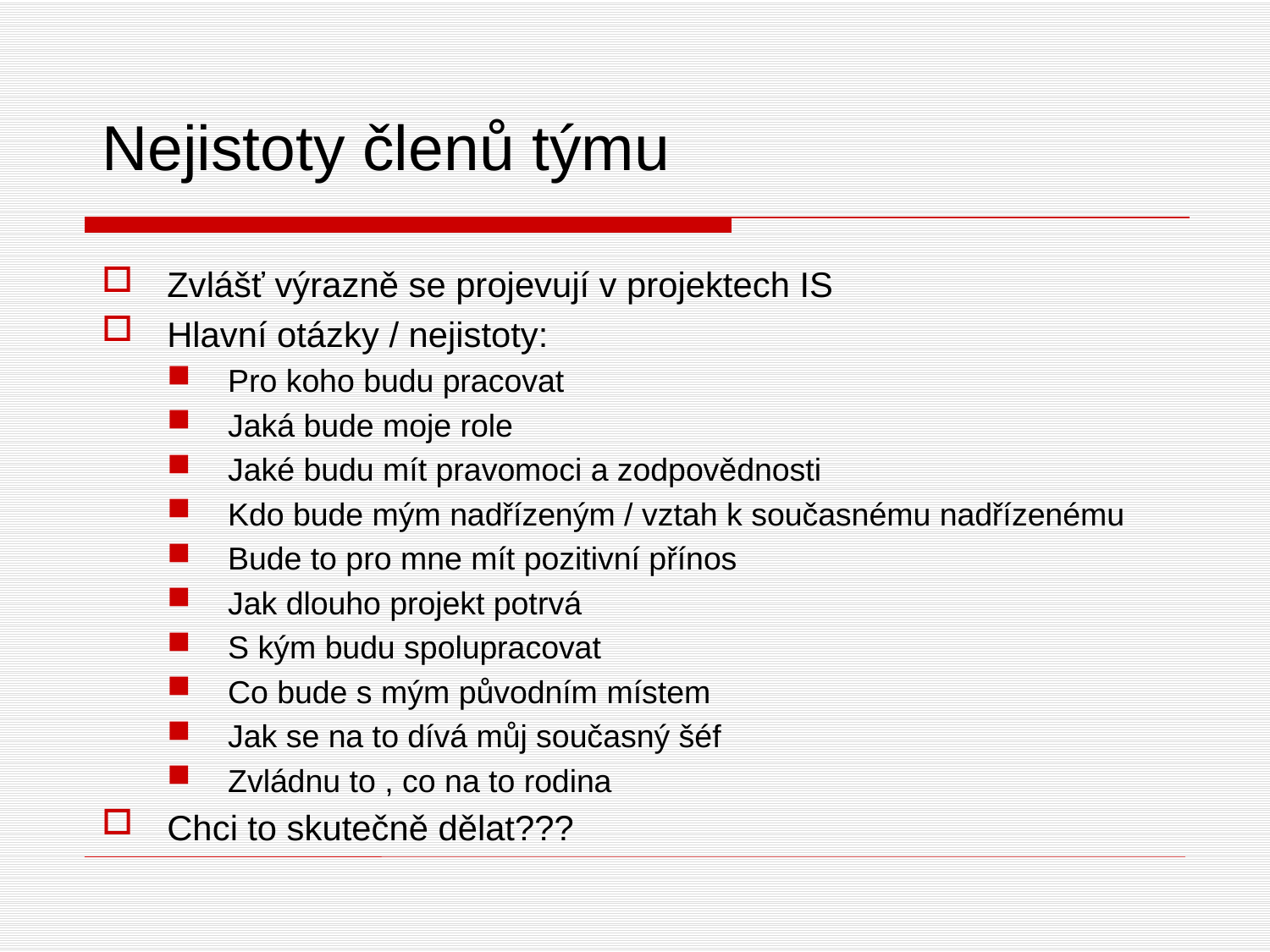

Nejistoty členů týmu
Zvlášť výrazně se projevují v projektech IS
Hlavní otázky / nejistoty:
Pro koho budu pracovat
Jaká bude moje role
Jaké budu mít pravomoci a zodpovědnosti
Kdo bude mým nadřízeným / vztah k současnému nadřízenému
Bude to pro mne mít pozitivní přínos
Jak dlouho projekt potrvá
S kým budu spolupracovat
Co bude s mým původním místem
Jak se na to dívá můj současný šéf
Zvládnu to , co na to rodina
Chci to skutečně dělat???